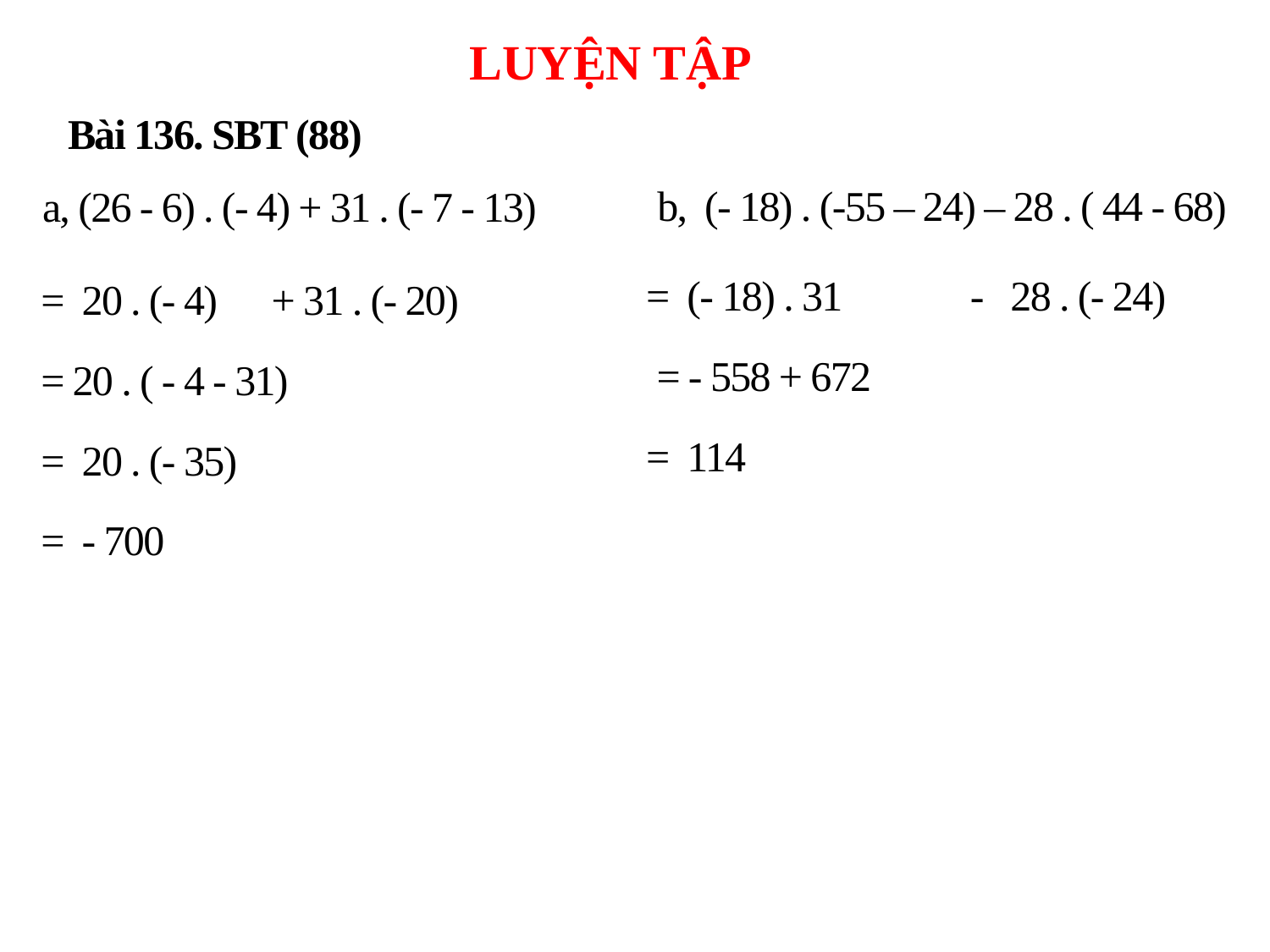

LUYỆN TẬP
Bài 136. SBT (88)
b,  (- 18) . (-55 – 24) – 28 . ( 44 - 68)
a, (26 - 6) . (- 4) + 31 . (- 7 - 13)
=  (- 18) . 31              -   28 . (- 24)
 = - 558 + 672
=  114
=  20 . (- 4)      + 31 . (- 20)
= 20 . ( - 4 - 31)
=  20 . (- 35)
=  - 700